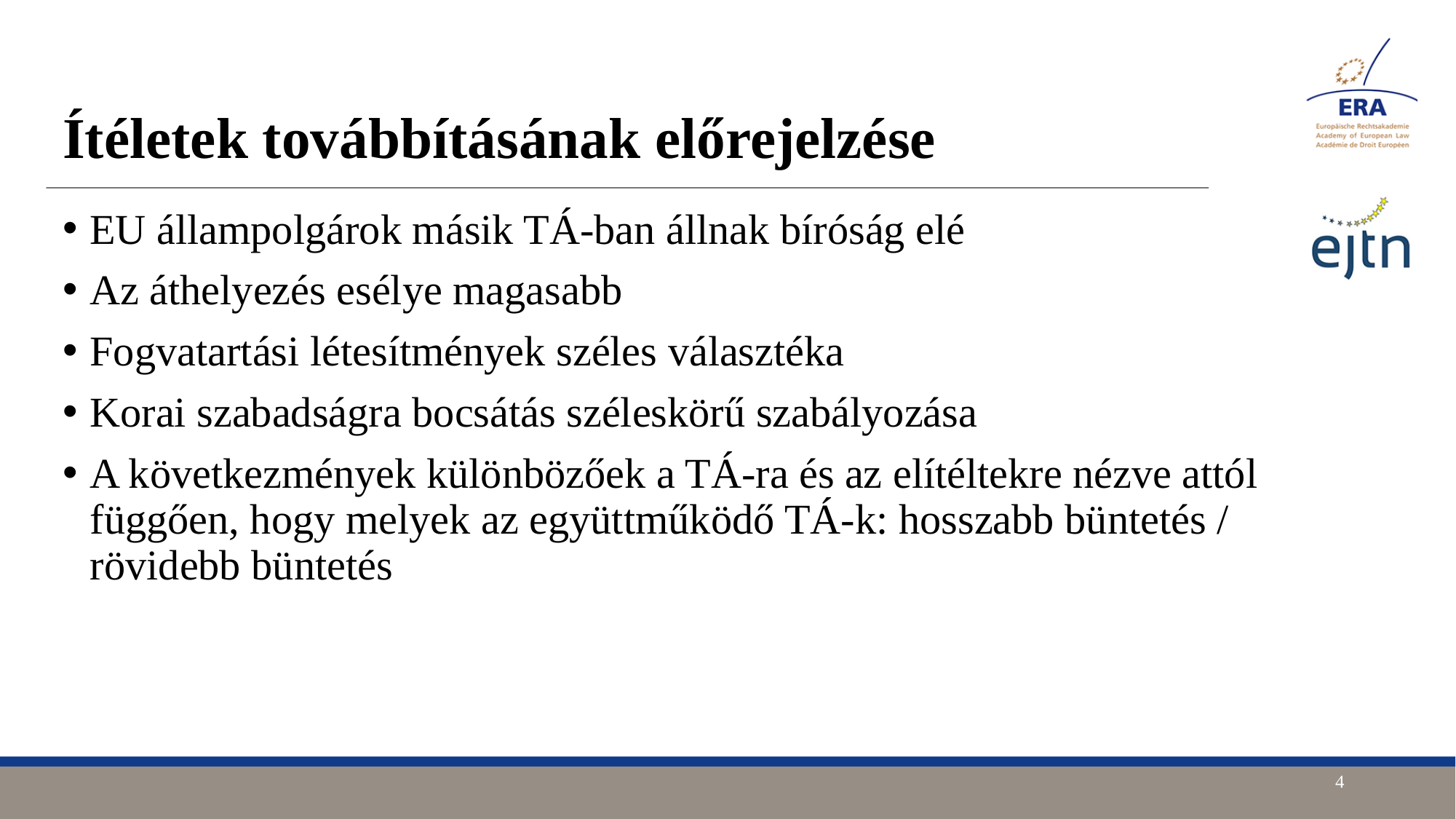

Ítéletek továbbításának előrejelzése
EU állampolgárok másik TÁ-ban állnak bíróság elé
Az áthelyezés esélye magasabb
Fogvatartási létesítmények széles választéka
Korai szabadságra bocsátás széleskörű szabályozása
A következmények különbözőek a TÁ-ra és az elítéltekre nézve attól függően, hogy melyek az együttműködő TÁ-k: hosszabb büntetés / rövidebb büntetés
4